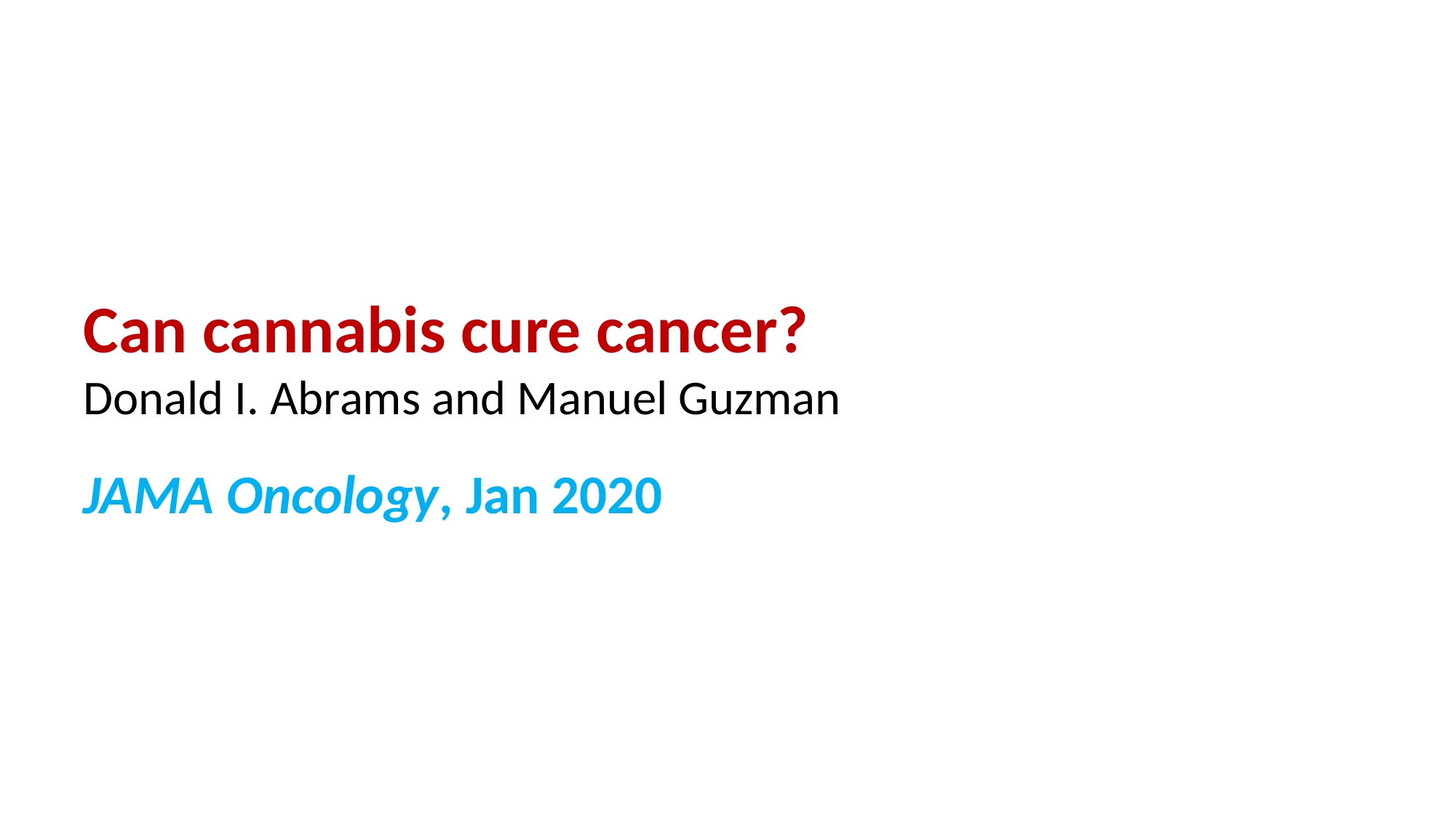

Can cannabis cure cancer?
Donald I. Abrams and Manuel Guzman
JAMA Oncology, Jan 2020